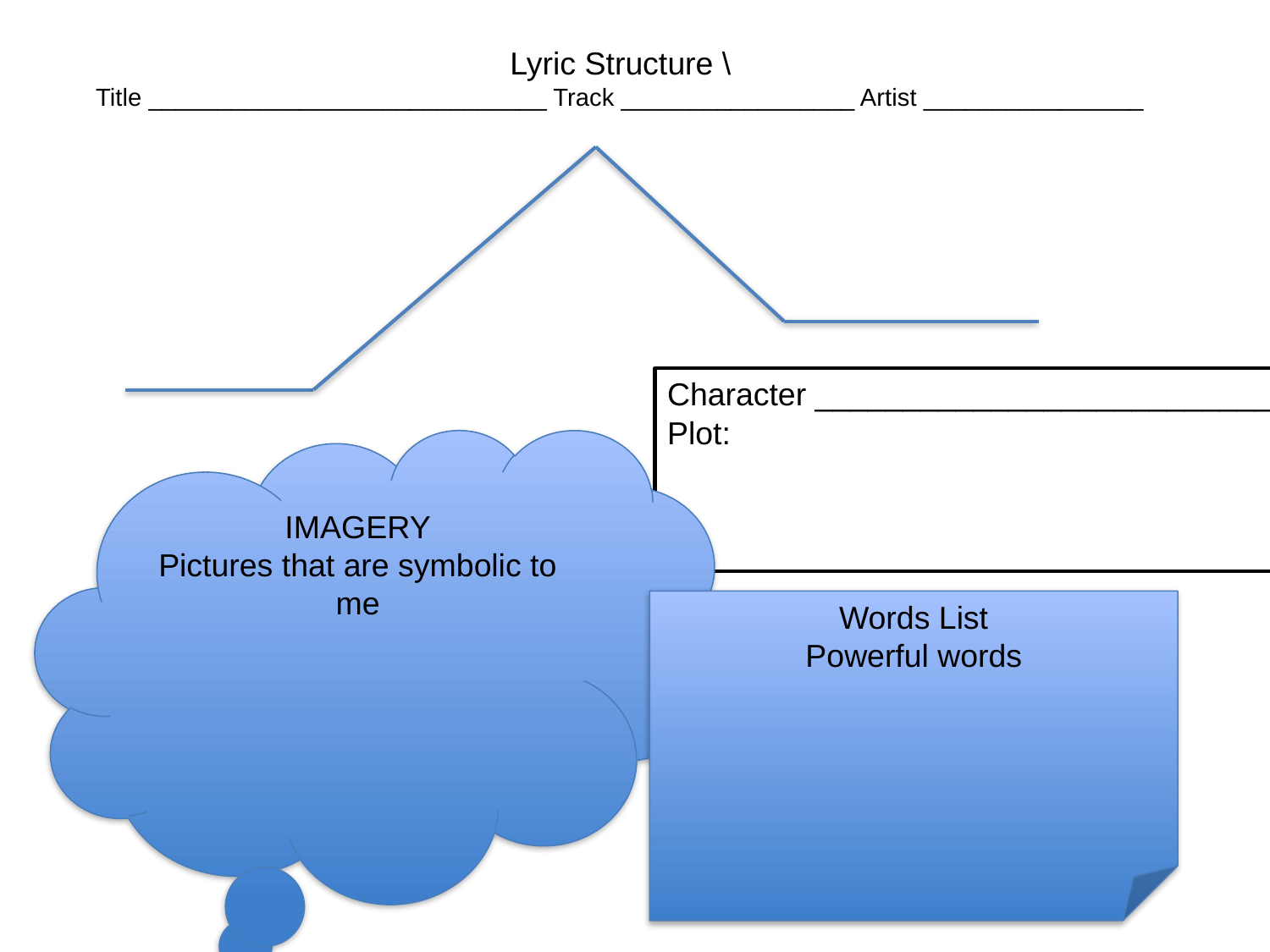

# Lyric Structure \ Title _____________________________ Track _________________ Artist ________________
Character _____________________________
Plot:

IMAGERY
Pictures that are symbolic to me

Words List
Powerful words